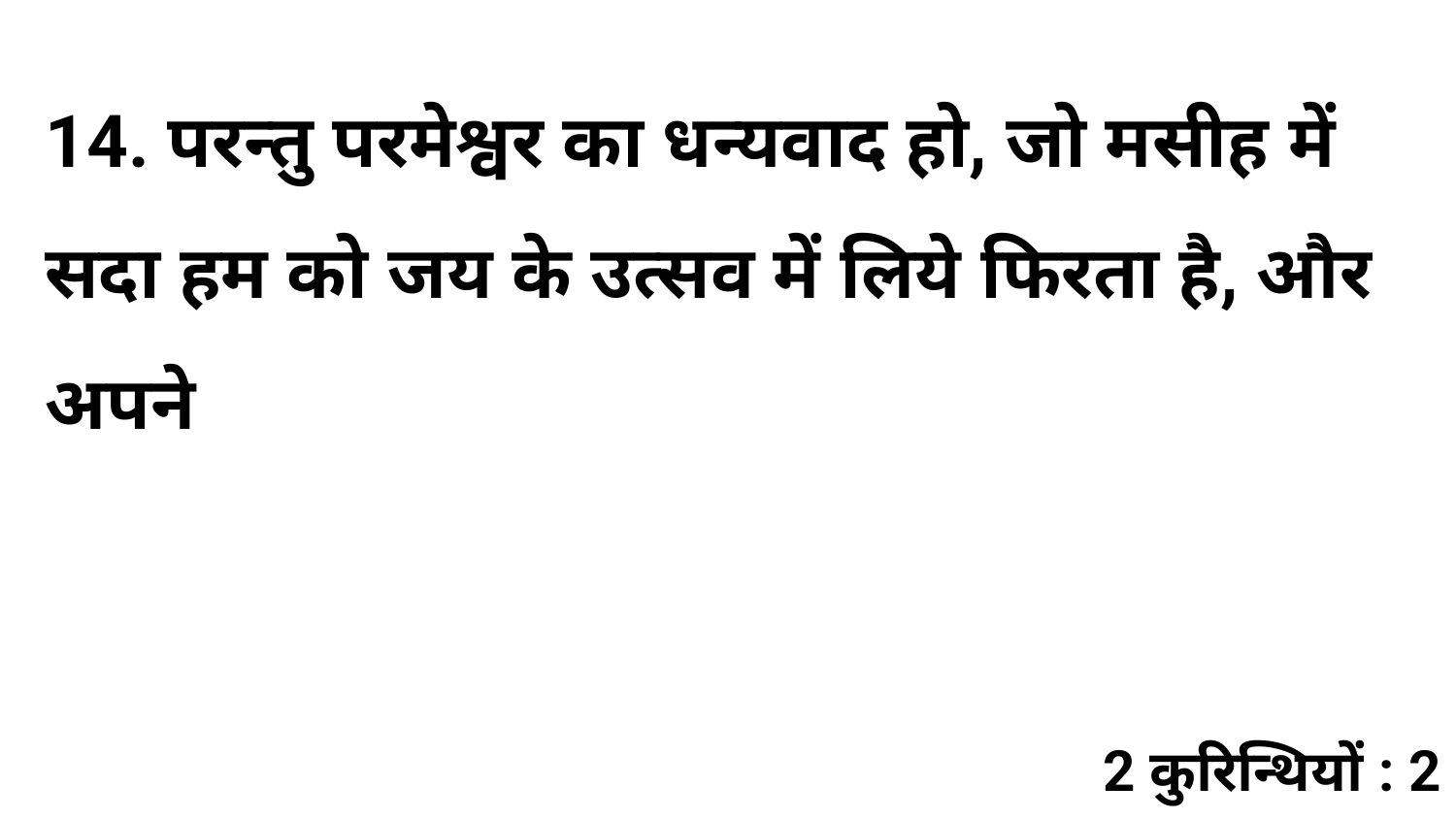

14. परन्तु परमेश्वर का धन्यवाद हो, जो मसीह में सदा हम को जय के उत्सव में लिये फिरता है, और अपने
2 कुरिन्थियों : 2